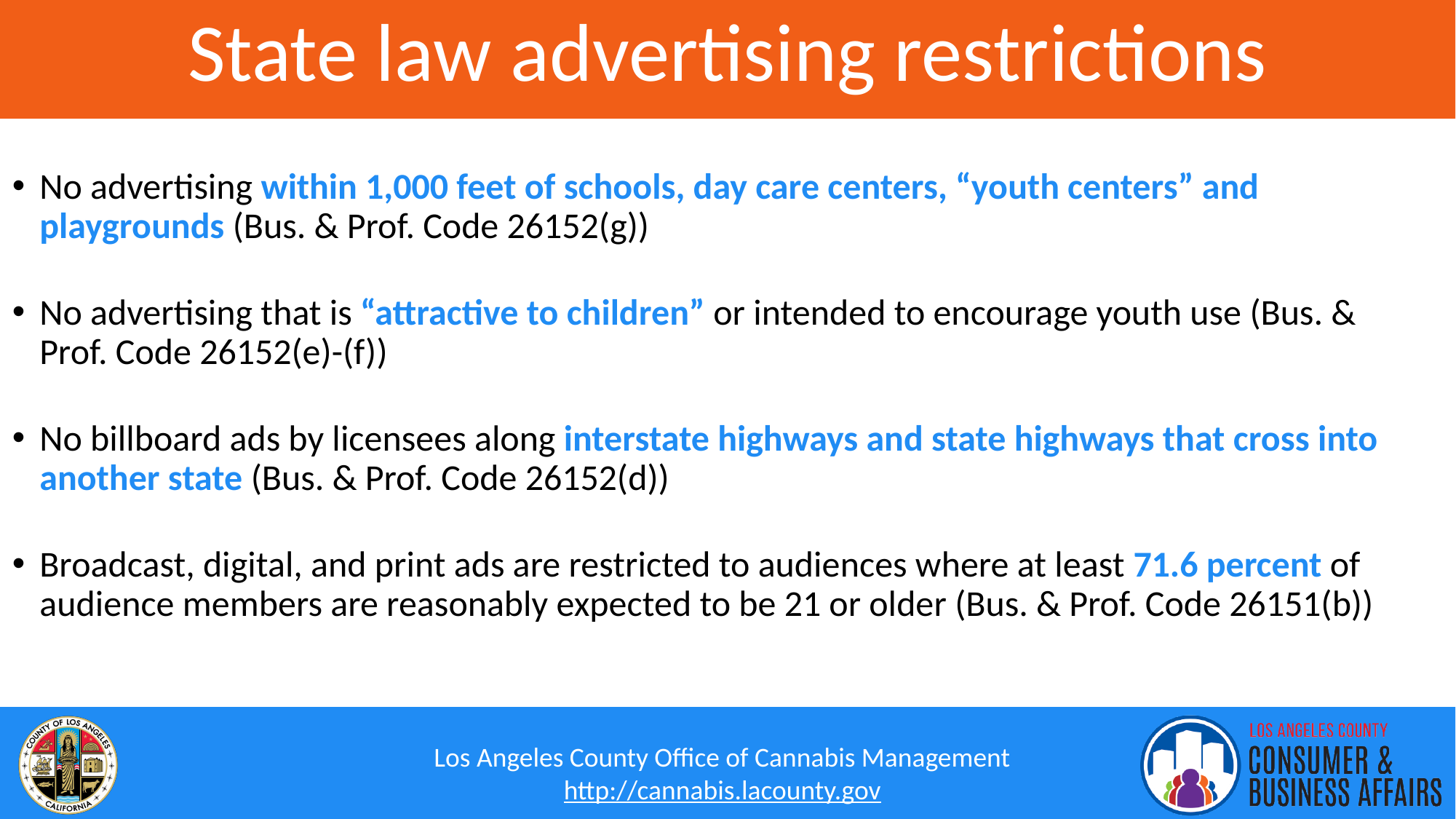

# State law advertising restrictions
No advertising within 1,000 feet of schools, day care centers, “youth centers” and playgrounds (Bus. & Prof. Code 26152(g))

No advertising that is “attractive to children” or intended to encourage youth use (Bus. & Prof. Code 26152(e)-(f))

No billboard ads by licensees along interstate highways and state highways that cross into another state (Bus. & Prof. Code 26152(d))

Broadcast, digital, and print ads are restricted to audiences where at least 71.6 percent of audience members are reasonably expected to be 21 or older (Bus. & Prof. Code 26151(b))

12